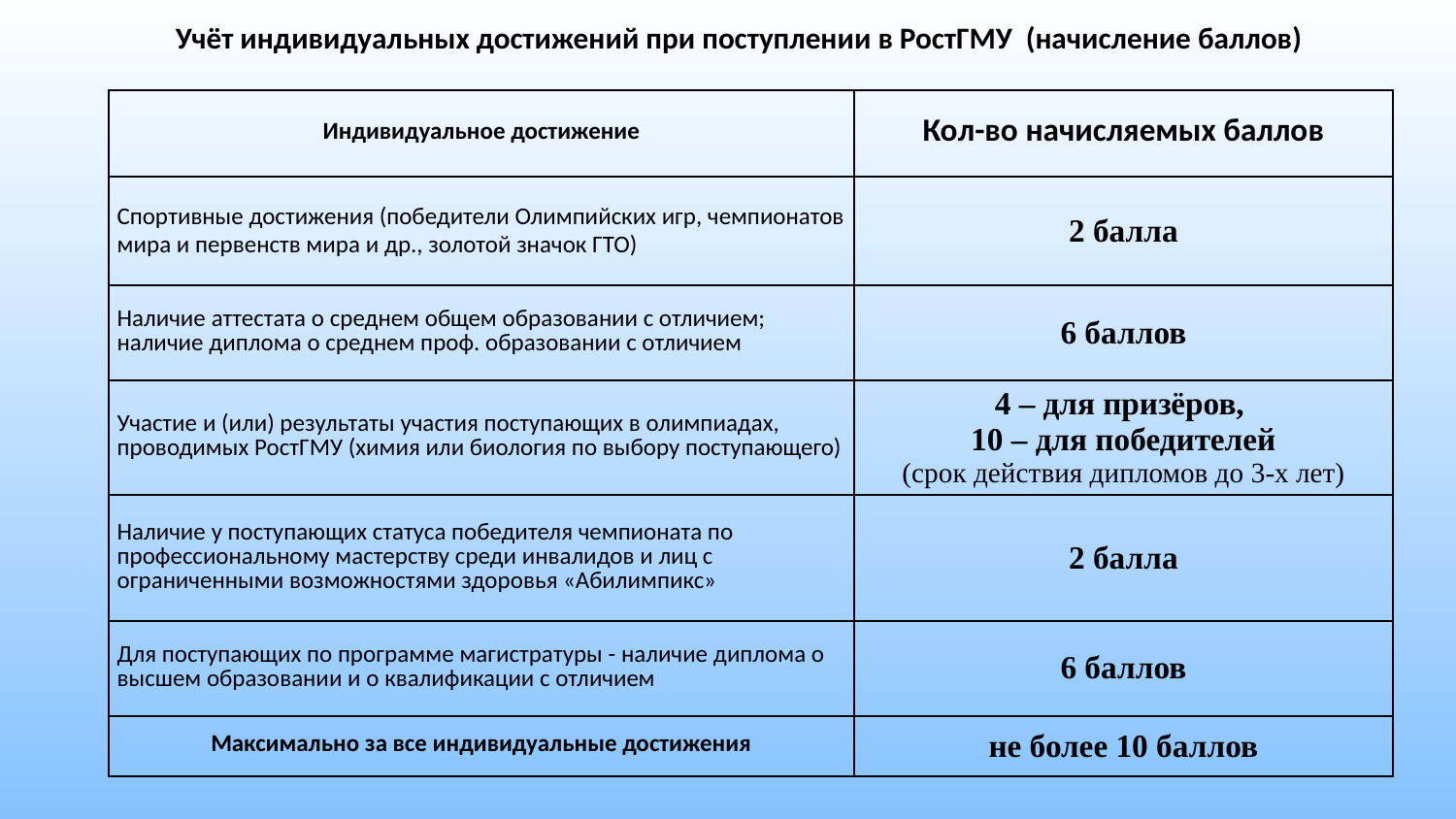

Учёт индивидуальных достижений при поступлении в РостГМУ  (начисление баллов)
| Индивидуальное достижение | Кол-во начисляемых баллов |
| --- | --- |
| Спортивные достижения (победители Олимпийских игр, чемпионатов мира и первенств мира и др., золотой значок ГТО) | 2 балла |
| Наличие аттестата о среднем общем образовании с отличием; наличие диплома о среднем проф. образовании с отличием | 6 баллов |
| Участие и (или) результаты участия поступающих в олимпиадах, проводимых РостГМУ (химия или биология по выбору поступающего) | 4 – для призёров, 10 – для победителей (срок действия дипломов до 3-х лет) |
| Наличие у поступающих статуса победителя чемпионата по профессиональному мастерству среди инвалидов и лиц с ограниченными возможностями здоровья «Абилимпикс» | 2 балла |
| Для поступающих по программе магистратуры - наличие диплома о высшем образовании и о квалификации с отличием | 6 баллов |
| Максимально за все индивидуальные достижения | не более 10 баллов |